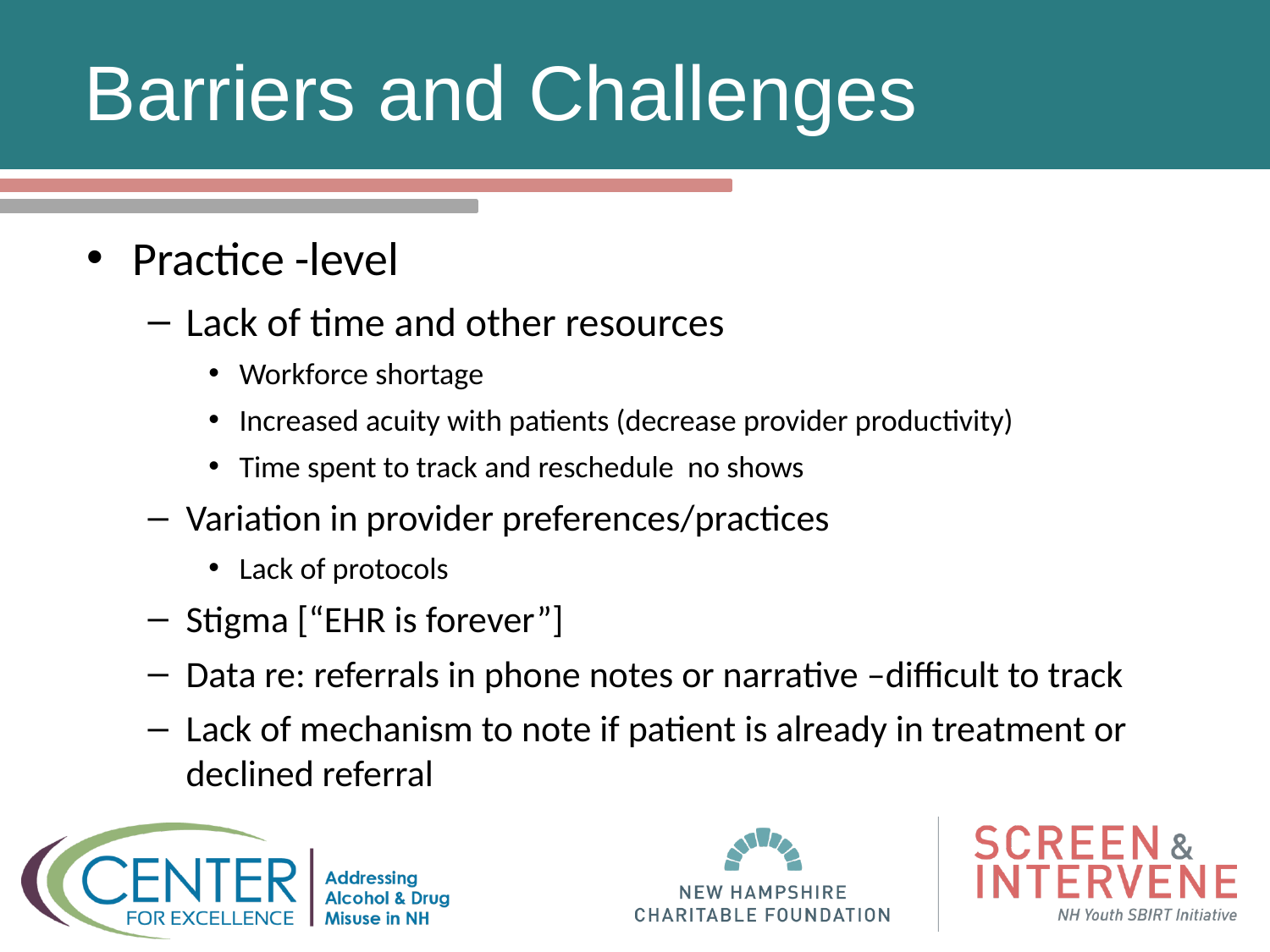

# Barriers and Challenges
Practice -level
Lack of time and other resources
Workforce shortage
Increased acuity with patients (decrease provider productivity)
Time spent to track and reschedule  no shows
Variation in provider preferences/practices
Lack of protocols
Stigma [“EHR is forever”]
Data re: referrals in phone notes or narrative –difficult to track
Lack of mechanism to note if patient is already in treatment or declined referral